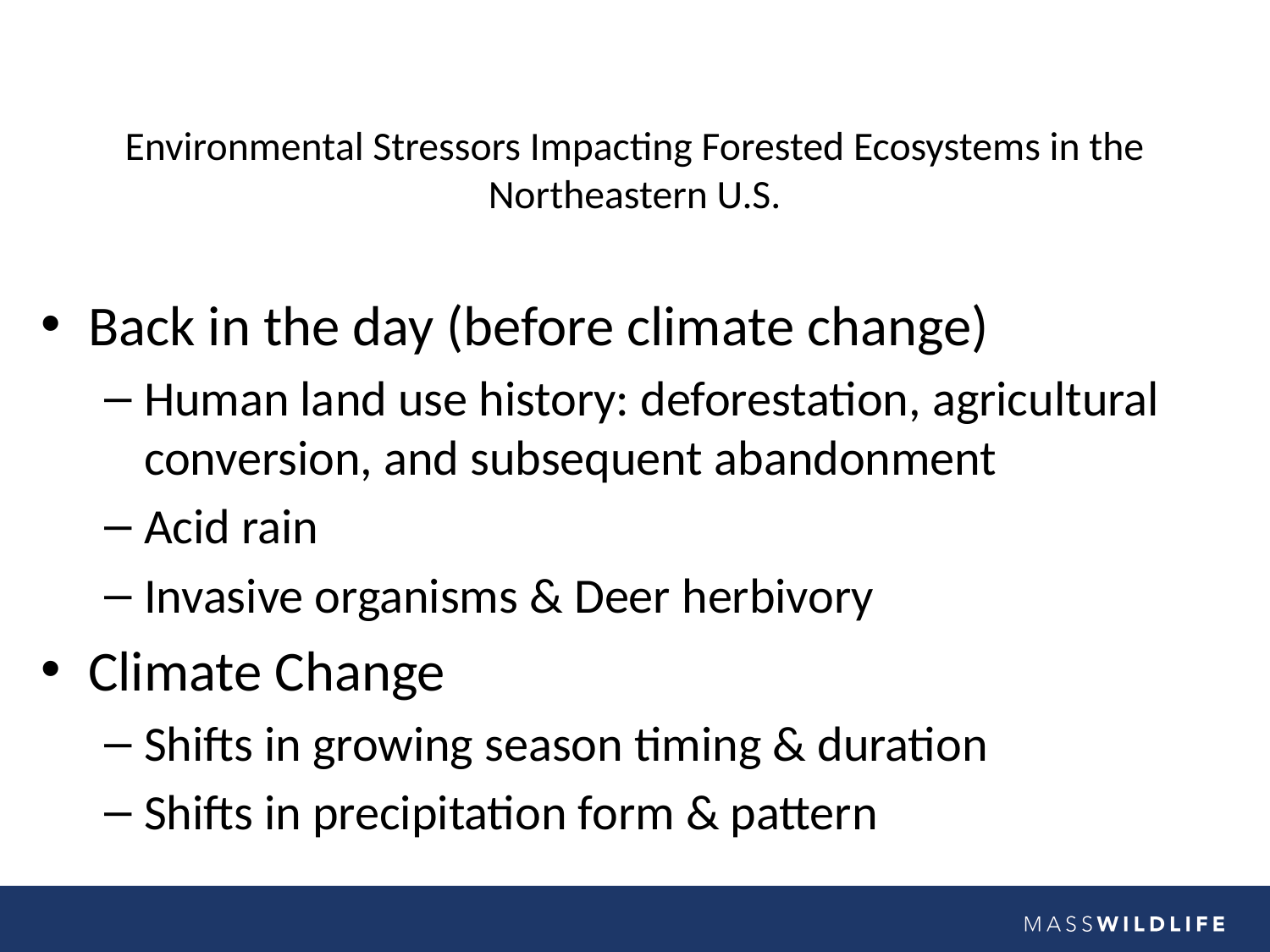

# Environmental Stressors Impacting Forested Ecosystems in the Northeastern U.S.
Back in the day (before climate change)
Human land use history: deforestation, agricultural conversion, and subsequent abandonment
Acid rain
Invasive organisms & Deer herbivory
Climate Change
Shifts in growing season timing & duration
Shifts in precipitation form & pattern